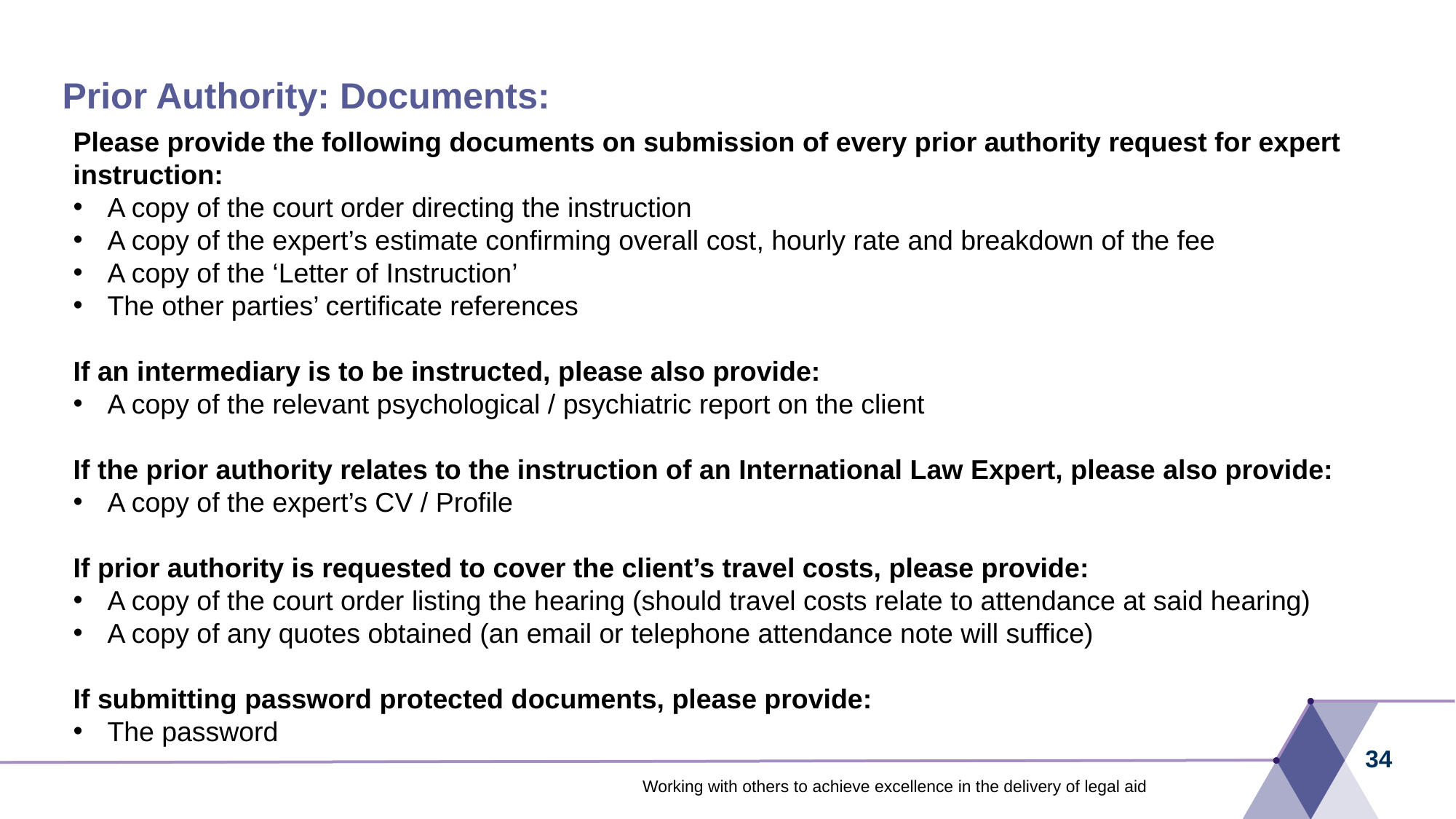

# Prior Authority: Documents:
Please provide the following documents on submission of every prior authority request for expert instruction:
A copy of the court order directing the instruction
A copy of the expert’s estimate confirming overall cost, hourly rate and breakdown of the fee
A copy of the ‘Letter of Instruction’
The other parties’ certificate references

If an intermediary is to be instructed, please also provide:
A copy of the relevant psychological / psychiatric report on the client

If the prior authority relates to the instruction of an International Law Expert, please also provide:
A copy of the expert’s CV / Profile

If prior authority is requested to cover the client’s travel costs, please provide:
A copy of the court order listing the hearing (should travel costs relate to attendance at said hearing)
A copy of any quotes obtained (an email or telephone attendance note will suffice)

If submitting password protected documents, please provide:
The password
34
Working with others to achieve excellence in the delivery of legal aid